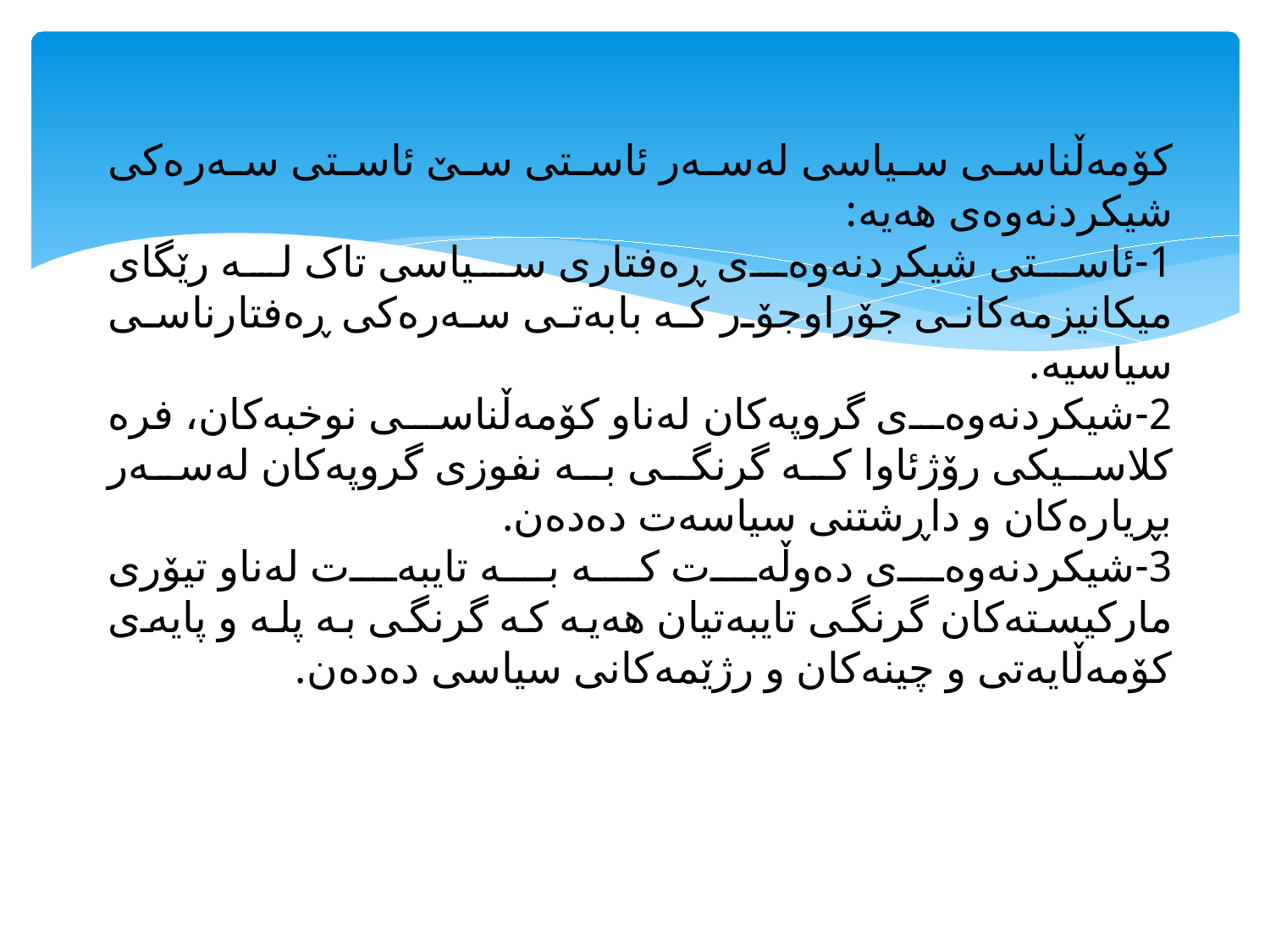

#

کۆمەڵناسى سیاسی لەسەر ئاستى سێ ئاستى سەرەکى شیکردنەوەى هەیە:
1-ئاستى شیکردنەوەى ڕەفتارى سیاسى تاک لە رێگاى میکانیزمەکانى جۆراوجۆر کە بابەتى سەرەکى ڕەفتارناسی سیاسیە.
2-شیکردنەوەى گروپەکان لەناو کۆمەڵناسى نوخبەکان، فرە کلاسیکى رۆژئاوا کە گرنگى بە نفوزى گروپەکان لەسەر بڕیارەکان و داڕشتنى سیاسەت دەدەن.
3-شیکردنەوەى دەوڵەت کە بە تایبەت لەناو تیۆرى مارکیستەکان گرنگى تایبەتیان هەیە کە گرنگى بە پلە و پایەى کۆمەڵایەتى و چینەکان و رژێمەکانى سیاسی دەدەن.